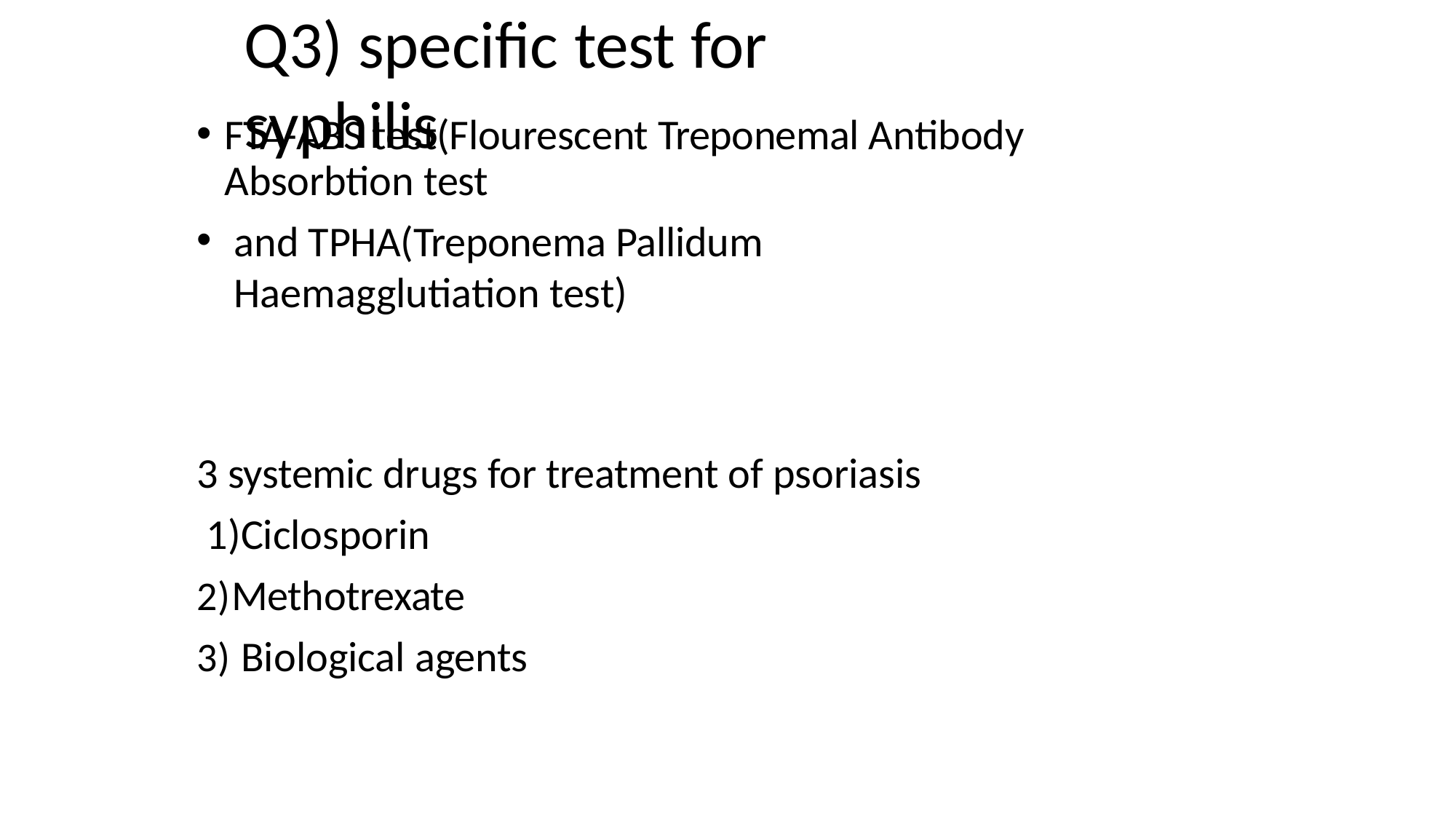

# Q3) specific test for syphilis
FTA-ABS test(Flourescent Treponemal Antibody  Absorbtion test
and TPHA(Treponema Pallidum Haemagglutiation test)

3 systemic drugs for treatment of psoriasis  1)Ciclosporin
Methotrexate
Biological agents